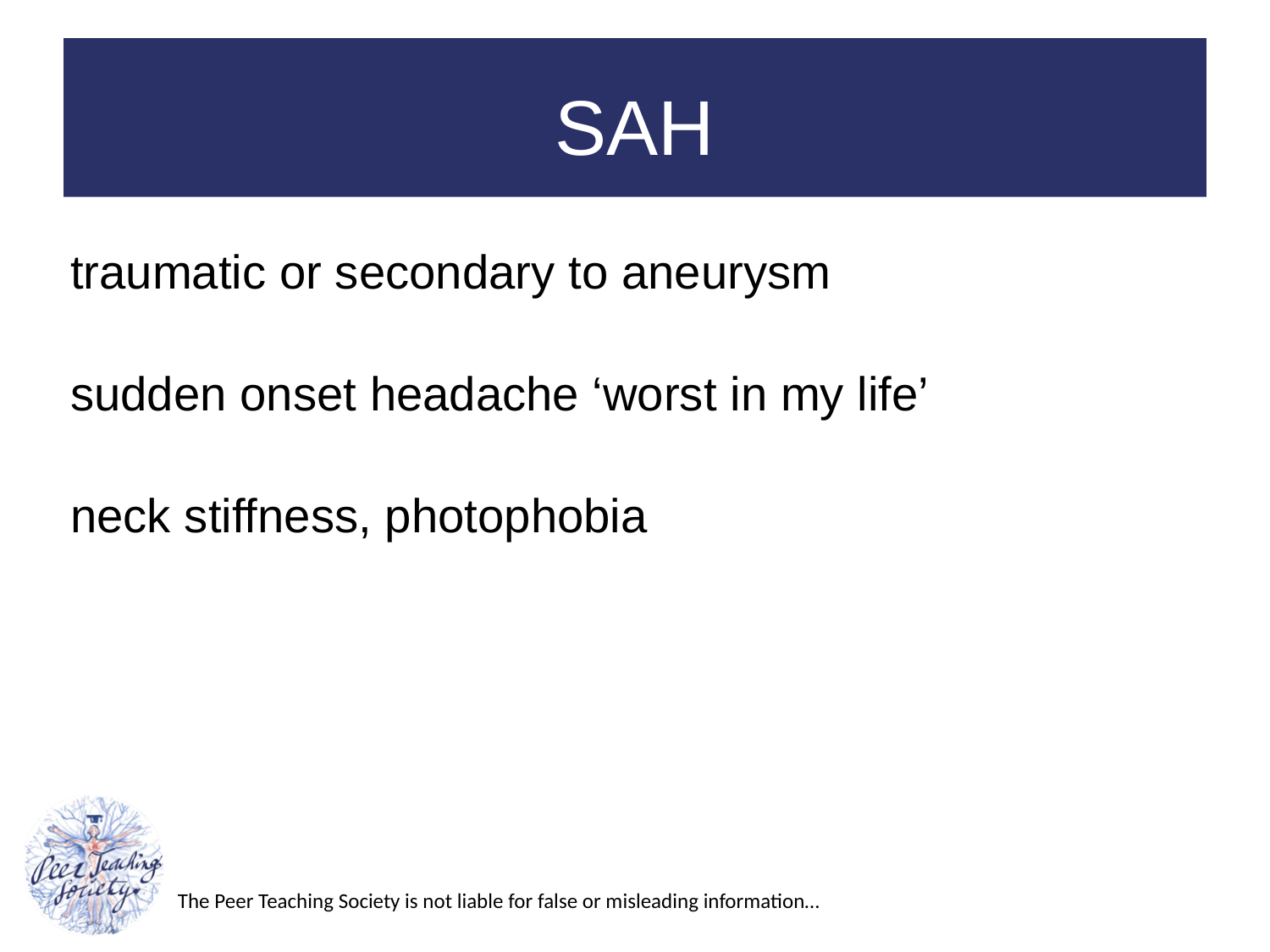

# SAH
traumatic or secondary to aneurysm
sudden onset headache ‘worst in my life’
neck stiffness, photophobia